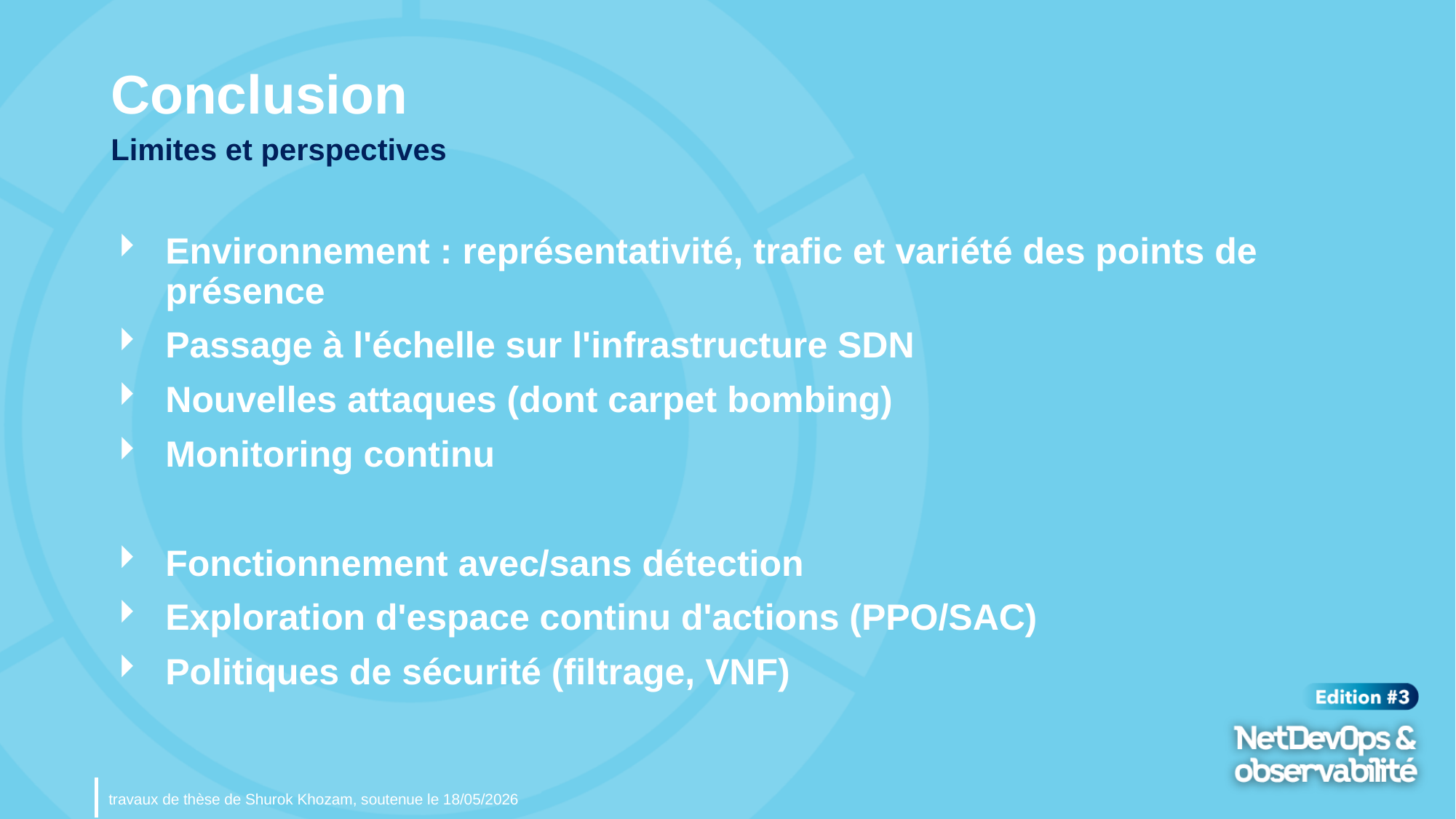

# Conclusion
Limites et perspectives
Environnement : représentativité, trafic et variété des points de présence
Passage à l'échelle sur l'infrastructure SDN
Nouvelles attaques (dont carpet bombing)
Monitoring continu

Fonctionnement avec/sans détection
Exploration d'espace continu d'actions (PPO/SAC)
Politiques de sécurité (filtrage, VNF)
travaux de thèse de Shurok Khozam, soutenue le 18/05/2026